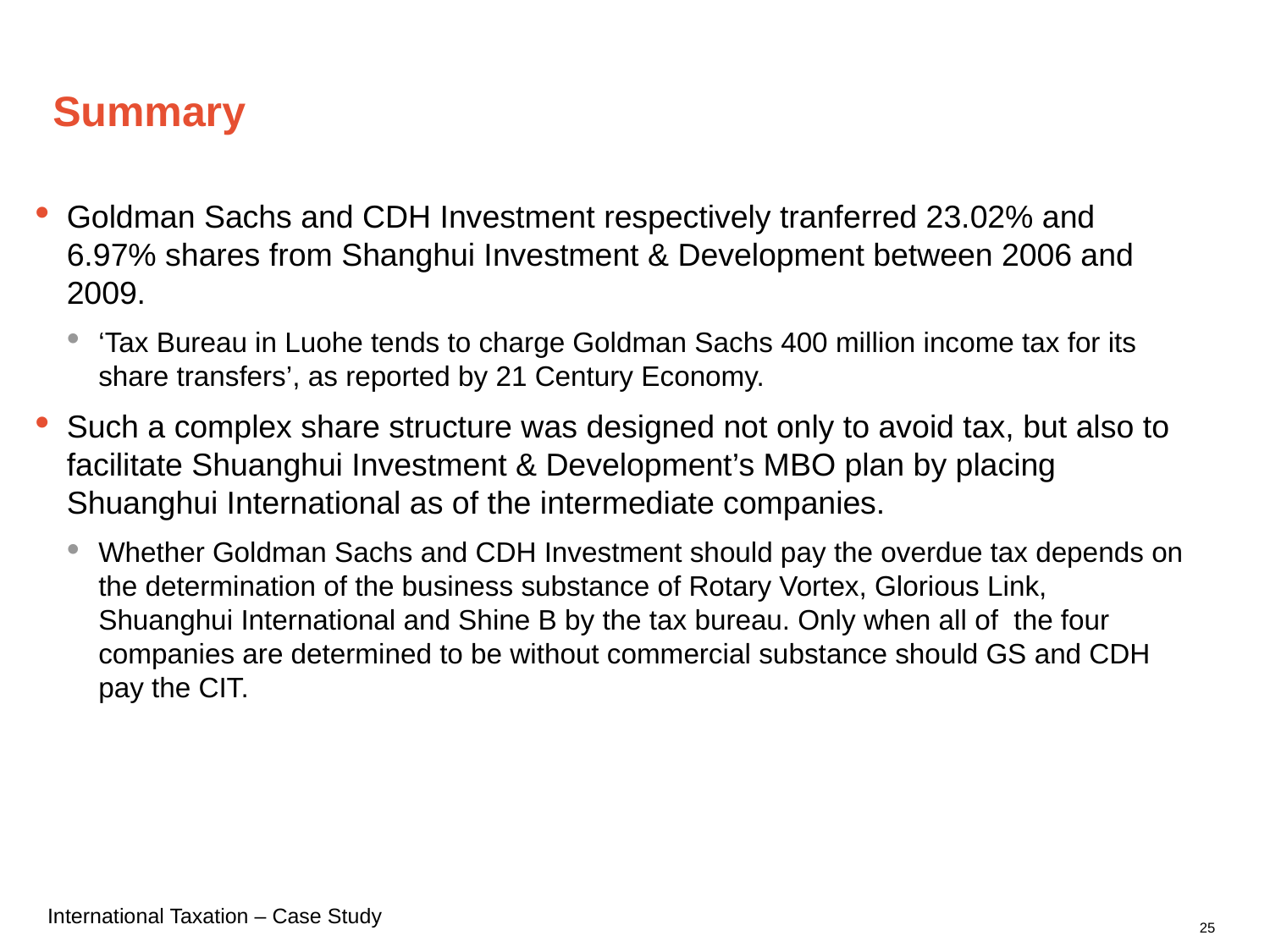

# Summary
Goldman Sachs and CDH Investment respectively tranferred 23.02% and 6.97% shares from Shanghui Investment & Development between 2006 and 2009.
‘Tax Bureau in Luohe tends to charge Goldman Sachs 400 million income tax for its share transfers’, as reported by 21 Century Economy.
Such a complex share structure was designed not only to avoid tax, but also to facilitate Shuanghui Investment & Development’s MBO plan by placing Shuanghui International as of the intermediate companies.
Whether Goldman Sachs and CDH Investment should pay the overdue tax depends on the determination of the business substance of Rotary Vortex, Glorious Link, Shuanghui International and Shine B by the tax bureau. Only when all of  the four companies are determined to be without commercial substance should GS and CDH pay the CIT.
25